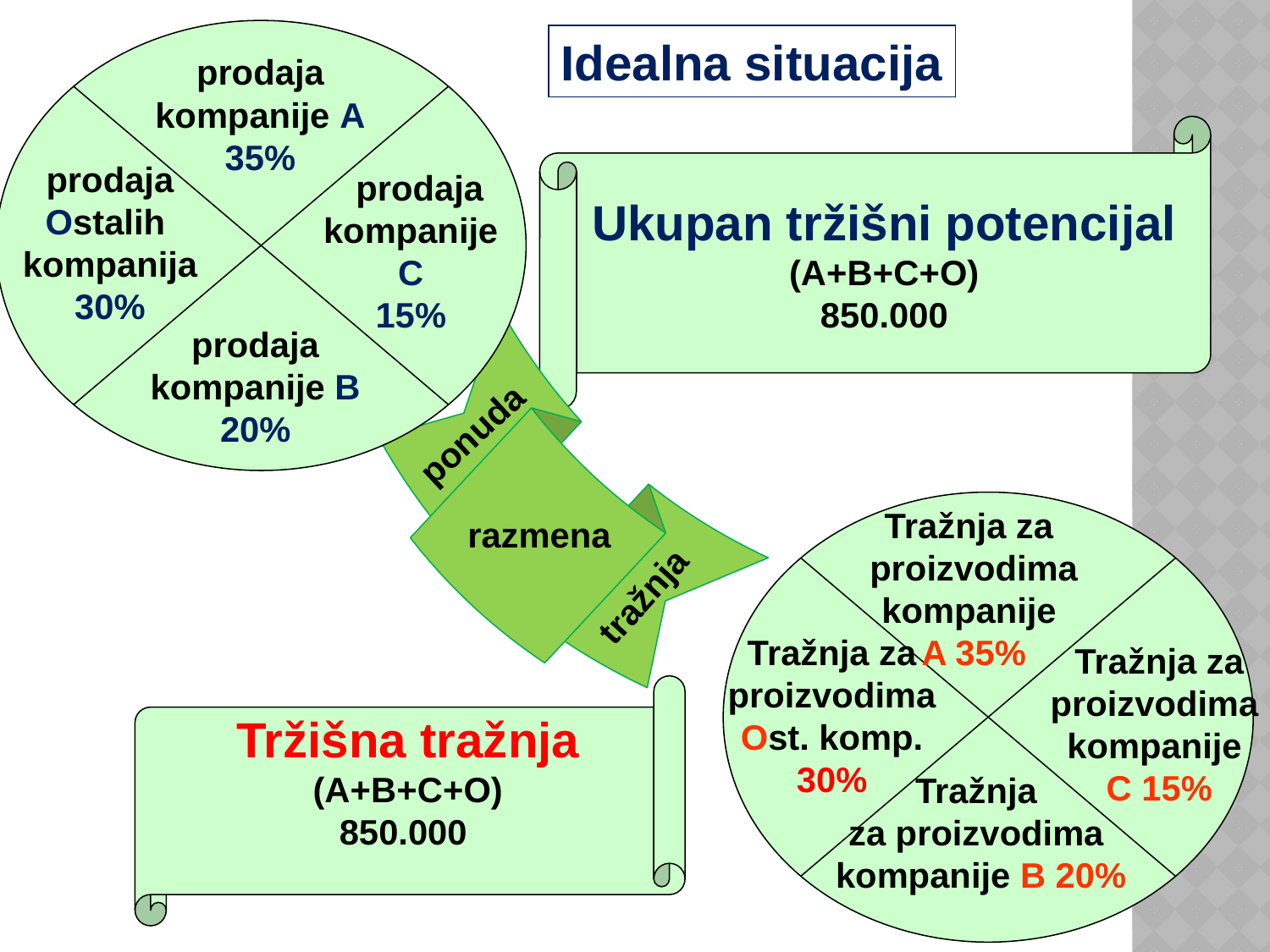

Idealna situacija
prodaja
kompanije A
35%
prodaja
kompanije A
35%
Ukupan tržišni potencijal
(A+B+C+O)
850.000
prodaja
ostalih
kompanija
30%
  prodaja
kompanije C
15%
prodaja
Ostalih
kompanija
30%
  prodaja
kompanije C
15%
prodaja
kompanije B
20%

prodaja
kompanije B
20%

ponuda

Tražnja za
proizvodima
kompanije
A 35%
razmena
tražnja
Tražnja za
proizvodima
Ost. komp. 30%
Tražnja za
proizvodima
kompanije
C 15%

Tržišna tražnja
(A+B+C+O)
850.000
Tražnja
za proizvodima
kompanije B 20%